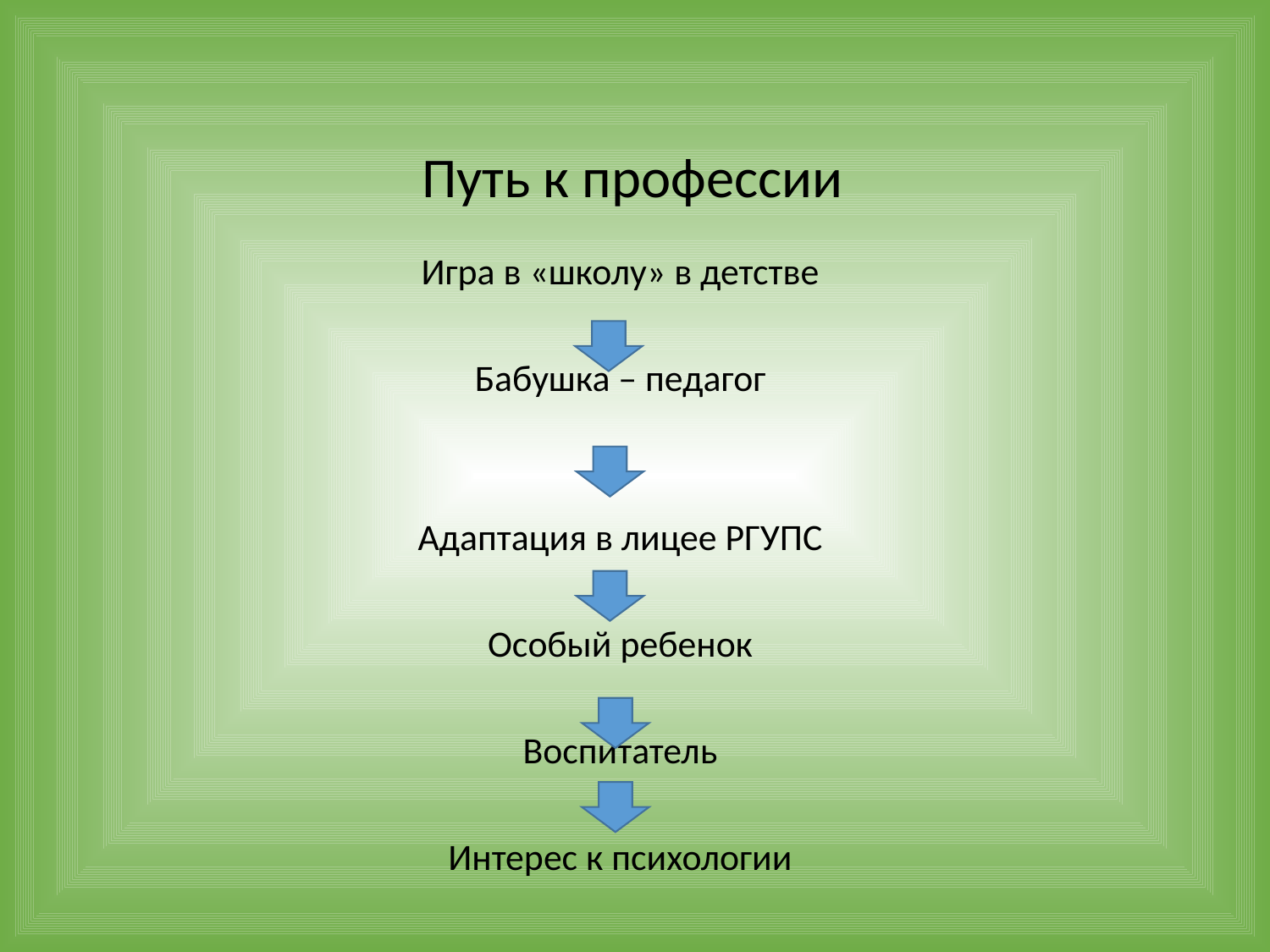

# Путь к профессии
Игра в «школу» в детстве

Бабушка – педагог

Адаптация в лицее РГУПС

Особый ребенок

Воспитатель

Интерес к психологии